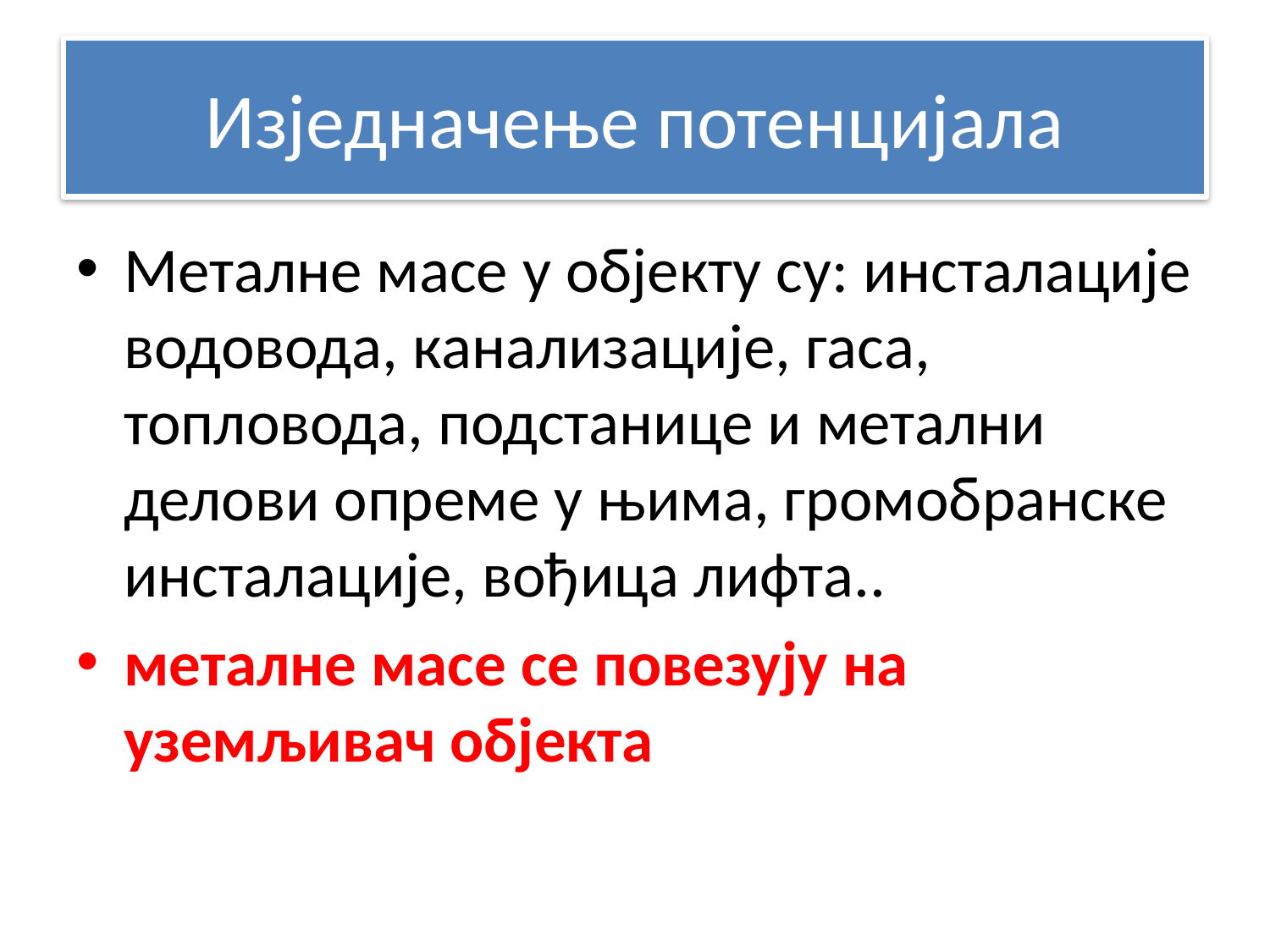

# Изједначење потенцијала
Металне масе у објекту су: инсталације водовода, канализације, гаса, топловода, подстанице и метални делови опреме у њима, громобранске инсталације, вођица лифта..
металне масе се повезују на уземљивач објекта